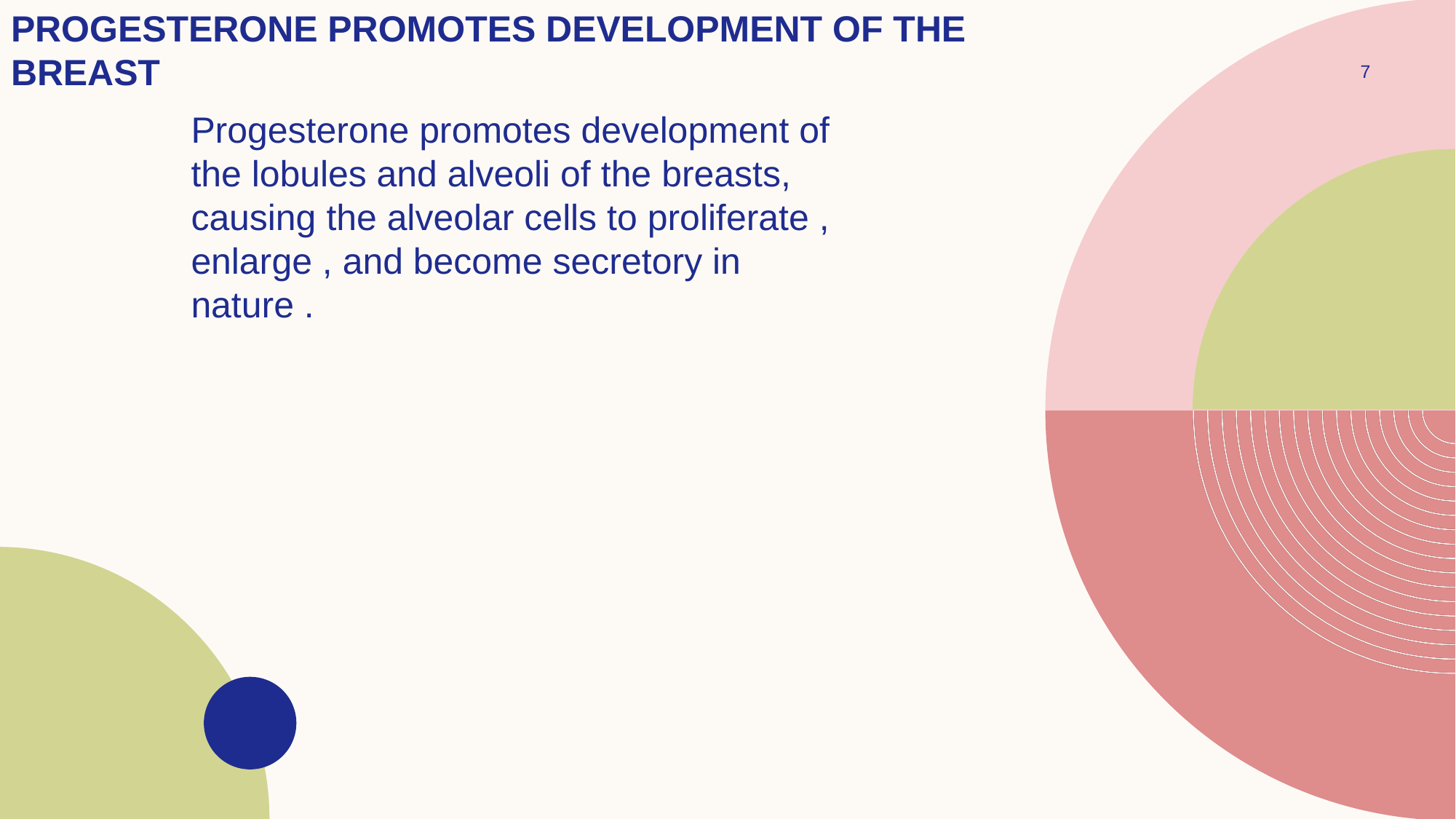

# Progesterone promotes development of the breast
7
Progesterone promotes development of the lobules and alveoli of the breasts, causing the alveolar cells to proliferate ,  enlarge , and become secretory in nature .